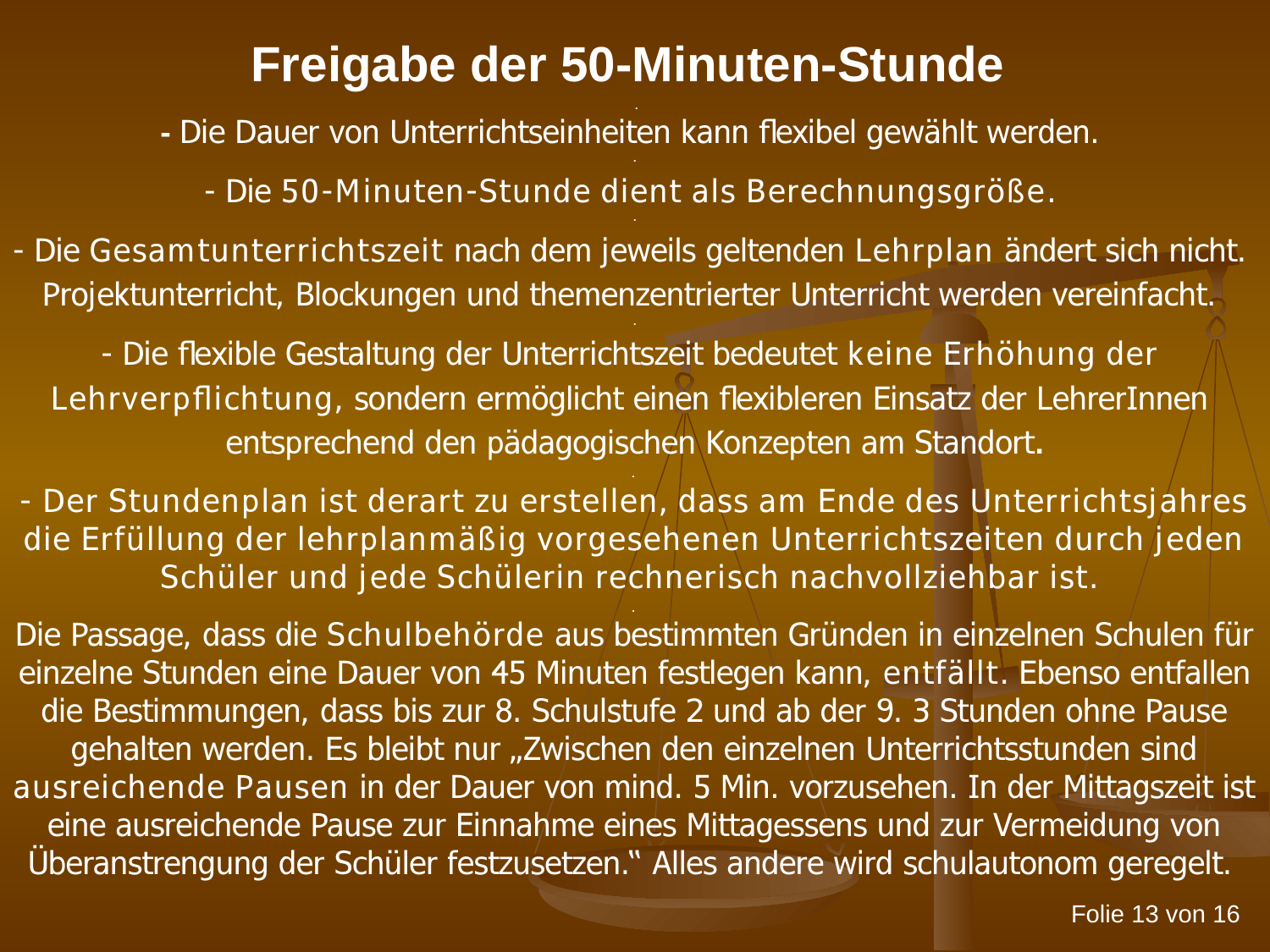

Freigabe der 50-Minuten-Stunde
 .
- Die Dauer von Unterrichtseinheiten kann flexibel gewählt werden.
.
- Die 50-Minuten-Stunde dient als Berechnungsgröße.
.
- Die Gesamtunterrichtszeit nach dem jeweils geltenden Lehrplan ändert sich nicht.
Projektunterricht, Blockungen und themenzentrierter Unterricht werden vereinfacht.
.
- Die flexible Gestaltung der Unterrichtszeit bedeutet keine Erhöhung der
Lehrverpflichtung, sondern ermöglicht einen flexibleren Einsatz der LehrerInnen
entsprechend den pädagogischen Konzepten am Standort.
.
- Der Stundenplan ist derart zu erstellen, dass am Ende des Unterrichtsjahres die Erfüllung der lehrplanmäßig vorgesehenen Unterrichtszeiten durch jeden Schüler und jede Schülerin rechnerisch nachvollziehbar ist.
.
Die Passage, dass die Schulbehörde aus bestimmten Gründen in einzelnen Schulen für einzelne Stunden eine Dauer von 45 Minuten festlegen kann, entfällt. Ebenso entfallen die Bestimmungen, dass bis zur 8. Schulstufe 2 und ab der 9. 3 Stunden ohne Pause gehalten werden. Es bleibt nur „Zwischen den einzelnen Unterrichtsstunden sind ausreichende Pausen in der Dauer von mind. 5 Min. vorzusehen. In der Mittagszeit ist eine ausreichende Pause zur Einnahme eines Mittagessens und zur Vermeidung von Überanstrengung der Schüler festzusetzen.“ Alles andere wird schulautonom geregelt.

Folie 13 von 16